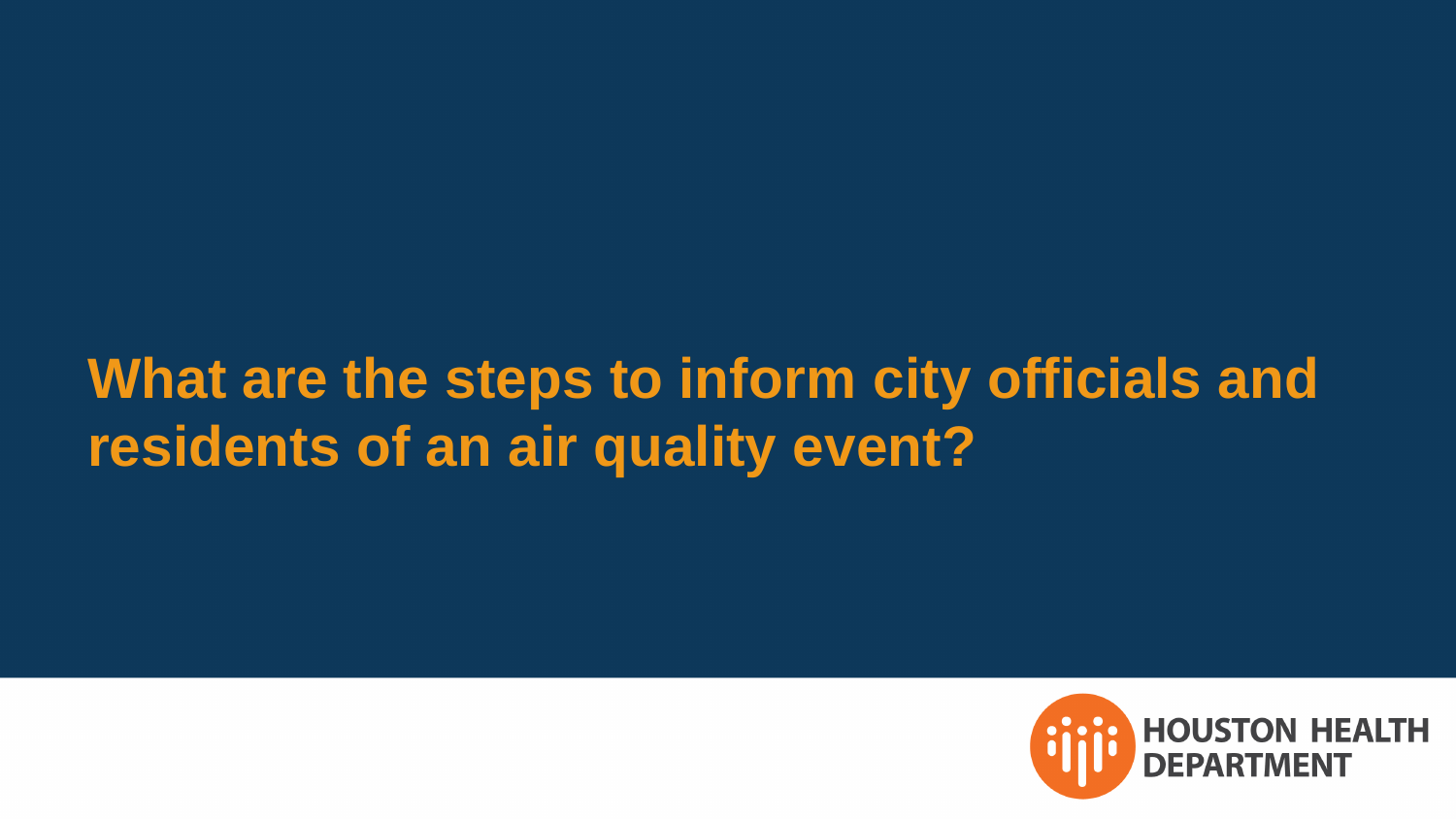

# What are the steps to inform city officials and residents of an air quality event?